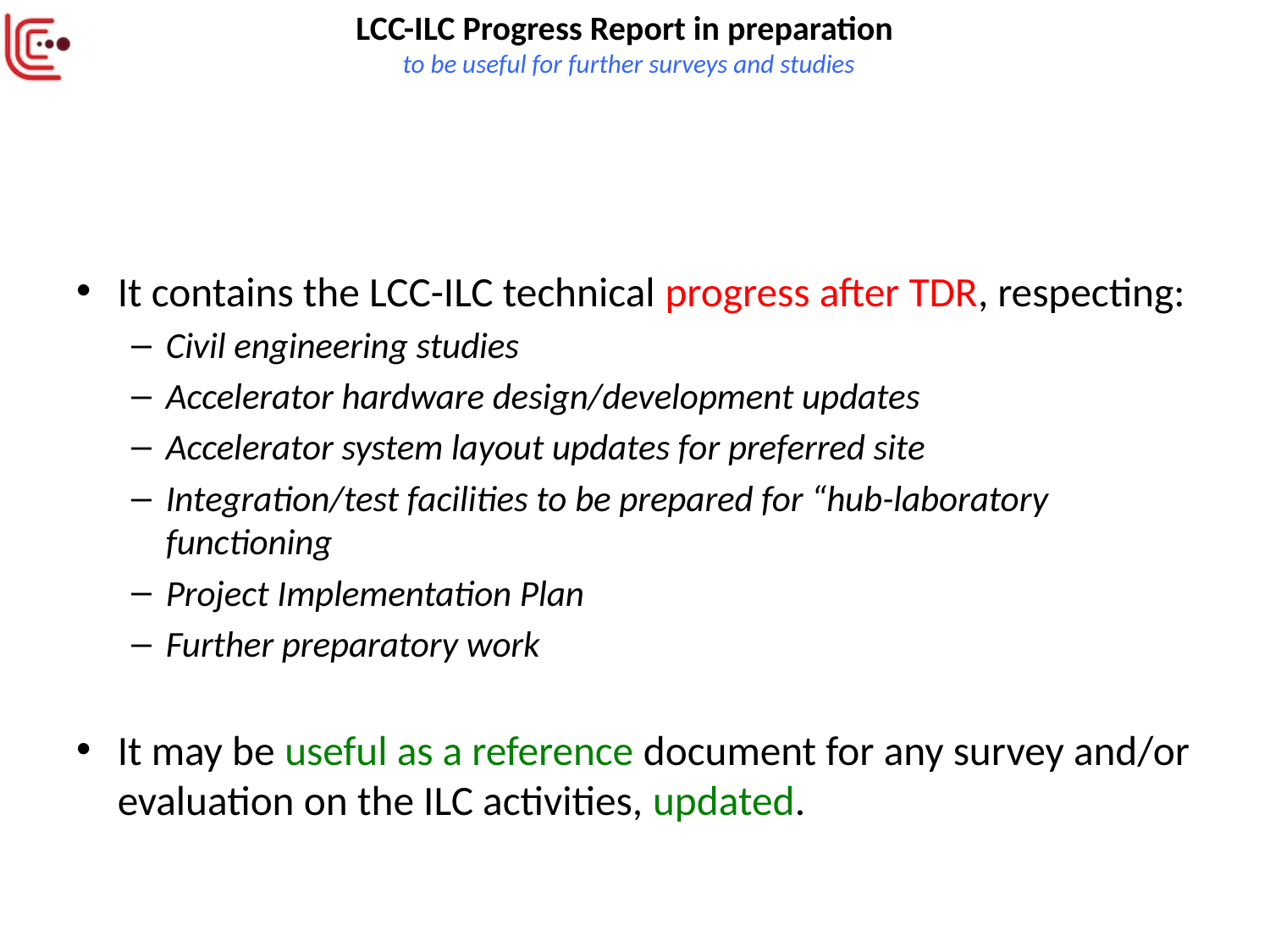

# LCC-ILC Progress Report in preparation to be useful for further surveys and studies
It contains the LCC-ILC technical progress after TDR, respecting:
Civil engineering studies
Accelerator hardware design/development updates
Accelerator system layout updates for preferred site
Integration/test facilities to be prepared for “hub-laboratory functioning
Project Implementation Plan
Further preparatory work

It may be useful as a reference document for any survey and/or evaluation on the ILC activities, updated.